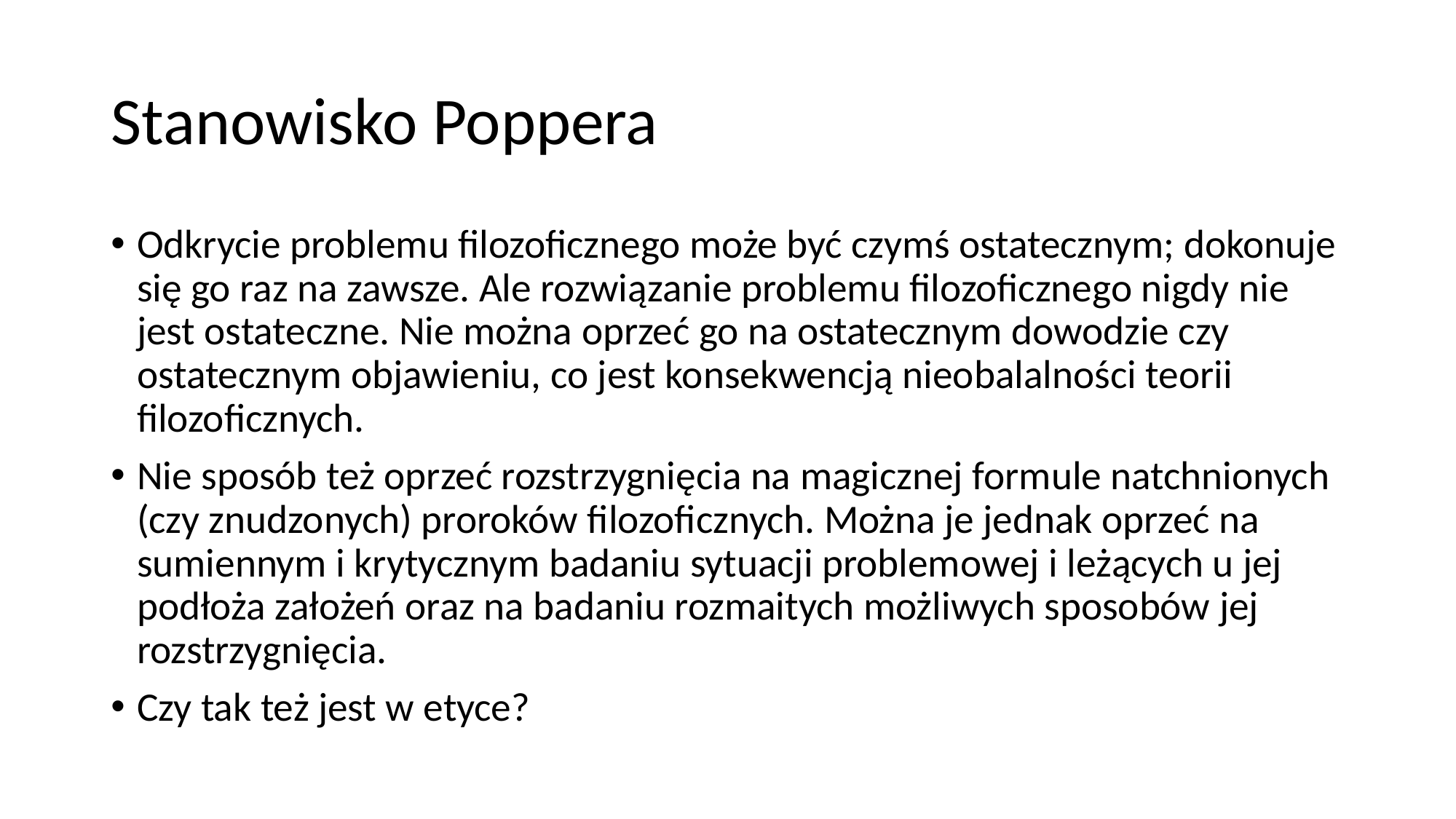

# Stanowisko Poppera
Odkrycie problemu filozoficznego może być czymś ostatecznym; dokonuje się go raz na zawsze. Ale rozwiązanie problemu filozoficznego nigdy nie jest ostateczne. Nie można oprzeć go na ostatecznym dowodzie czy ostatecznym objawieniu, co jest konsekwencją nieobalalności teorii filozoficznych.
Nie sposób też oprzeć rozstrzygnięcia na magicznej formule natchnionych (czy znudzonych) proroków filozoficznych. Można je jednak oprzeć na sumiennym i krytycznym badaniu sytuacji problemowej i leżących u jej podłoża założeń oraz na badaniu rozmaitych możliwych sposobów jej rozstrzygnięcia.
Czy tak też jest w etyce?